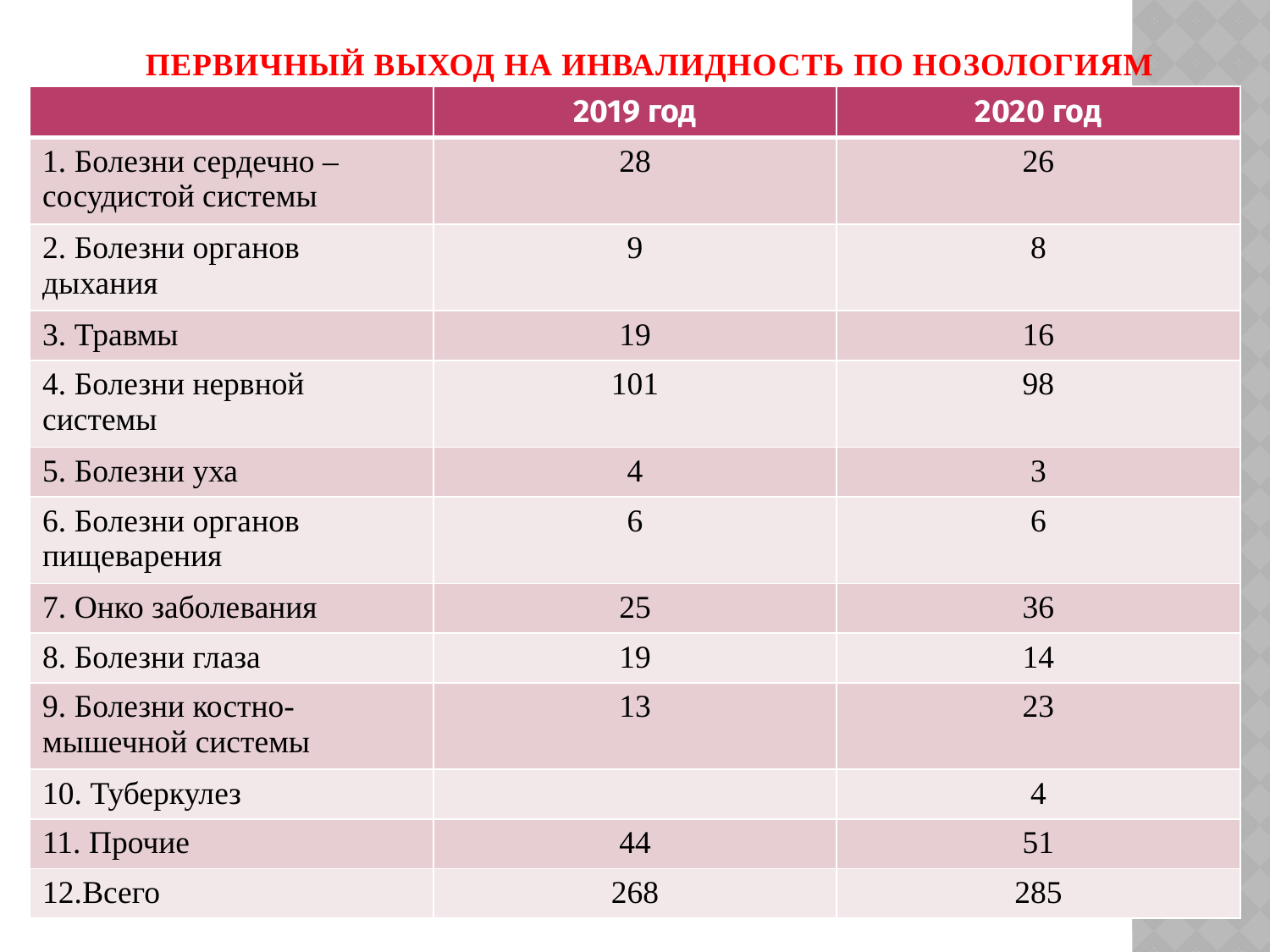

# Первичный выход на инвалидность по нозологиям
|  | 2019 год | 2020 год |
| --- | --- | --- |
| 1. Болезни сердечно – сосудистой системы | 28 | 26 |
| 2. Болезни органов дыхания | 9 | 8 |
| 3. Травмы | 19 | 16 |
| 4. Болезни нервной системы | 101 | 98 |
| 5. Болезни уха | 4 | 3 |
| 6. Болезни органов пищеварения | 6 | 6 |
| 7. Онко заболевания | 25 | 36 |
| 8. Болезни глаза | 19 | 14 |
| 9. Болезни костно-мышечной системы | 13 | 23 |
| 10. Туберкулез |  | 4 |
| 11. Прочие | 44 | 51 |
| 12.Всего | 268 | 285 |